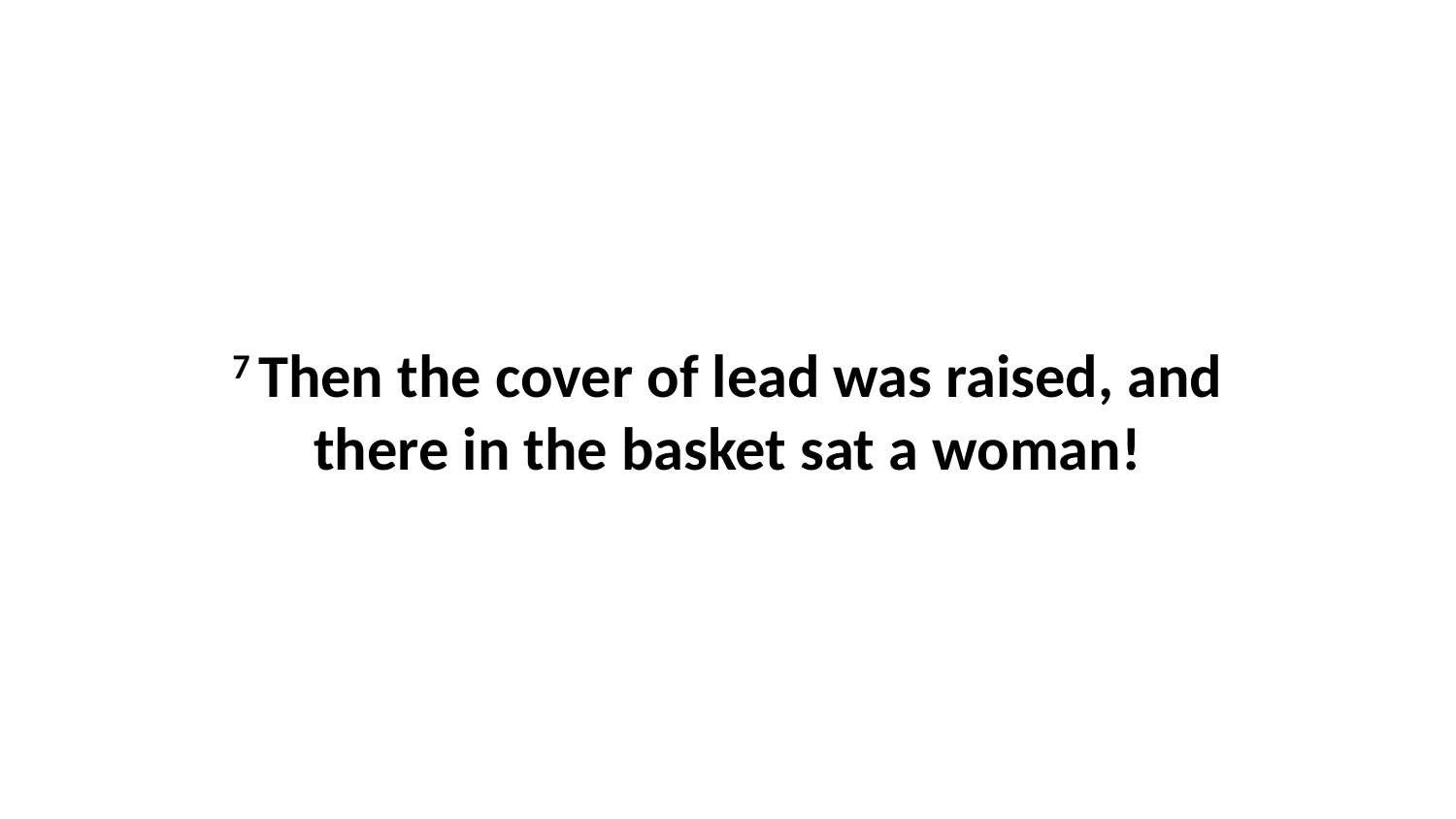

7 Then the cover of lead was raised, and there in the basket sat a woman!